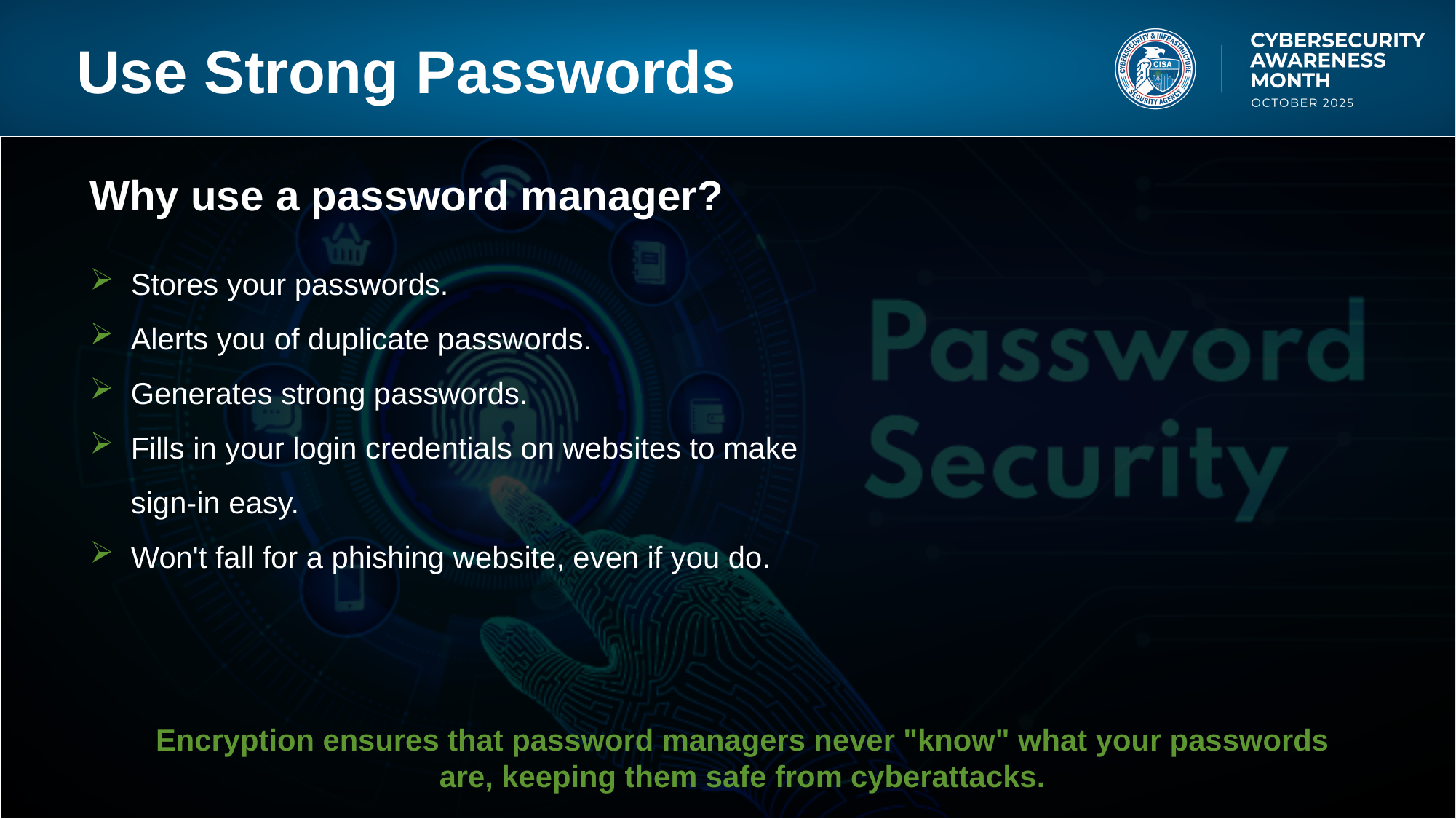

# Use Strong Passwords

Why use a password manager?
Stores your passwords.
Alerts you of duplicate passwords​.
Generates strong passwords​.
Fills in your login credentials on websites to make sign-in easy.​
Won't fall for a phishing website, even if you do.
Encryption ensures that password managers never "know" what your passwords are, keeping them safe from cyberattacks.